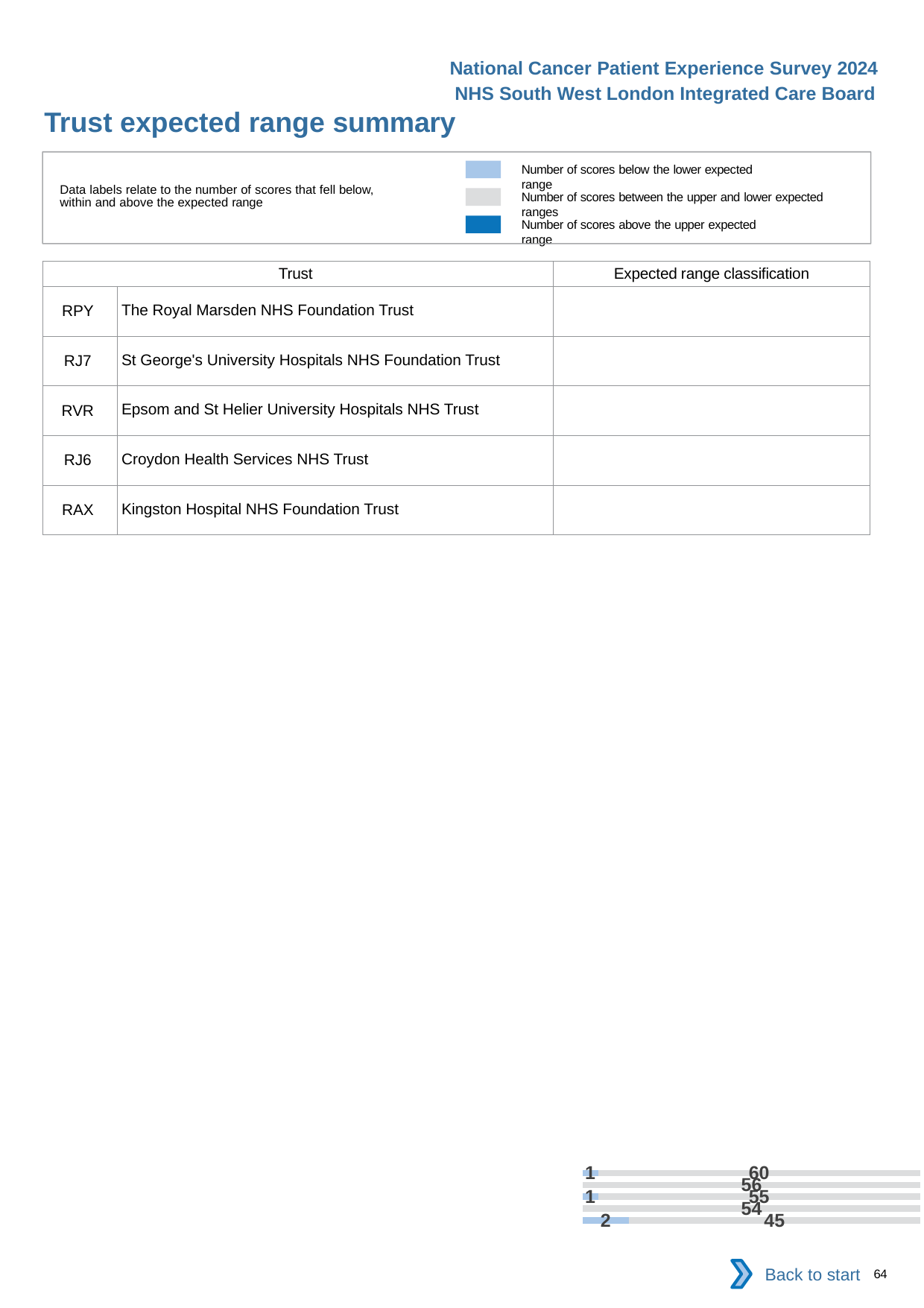

National Cancer Patient Experience Survey 2024
NHS South West London Integrated Care Board
Trust expected range summary

Number of scores below the lower expected range

Data labels relate to the number of scores that fell below, within and above the expected range
Number of scores between the upper and lower expected ranges

Number of scores above the upper expected range

[unsupported chart]

| Trust |  | Expected range classification |
| --- | --- | --- |
| RPY | The Royal Marsden NHS Foundation Trust |  |
| RJ7 | St George's University Hospitals NHS Foundation Trust |  |
| RVR | Epsom and St Helier University Hospitals NHS Trust |  |
| RJ6 | Croydon Health Services NHS Trust |  |
| RAX | Kingston Hospital NHS Foundation Trust |  |
Back to start

64